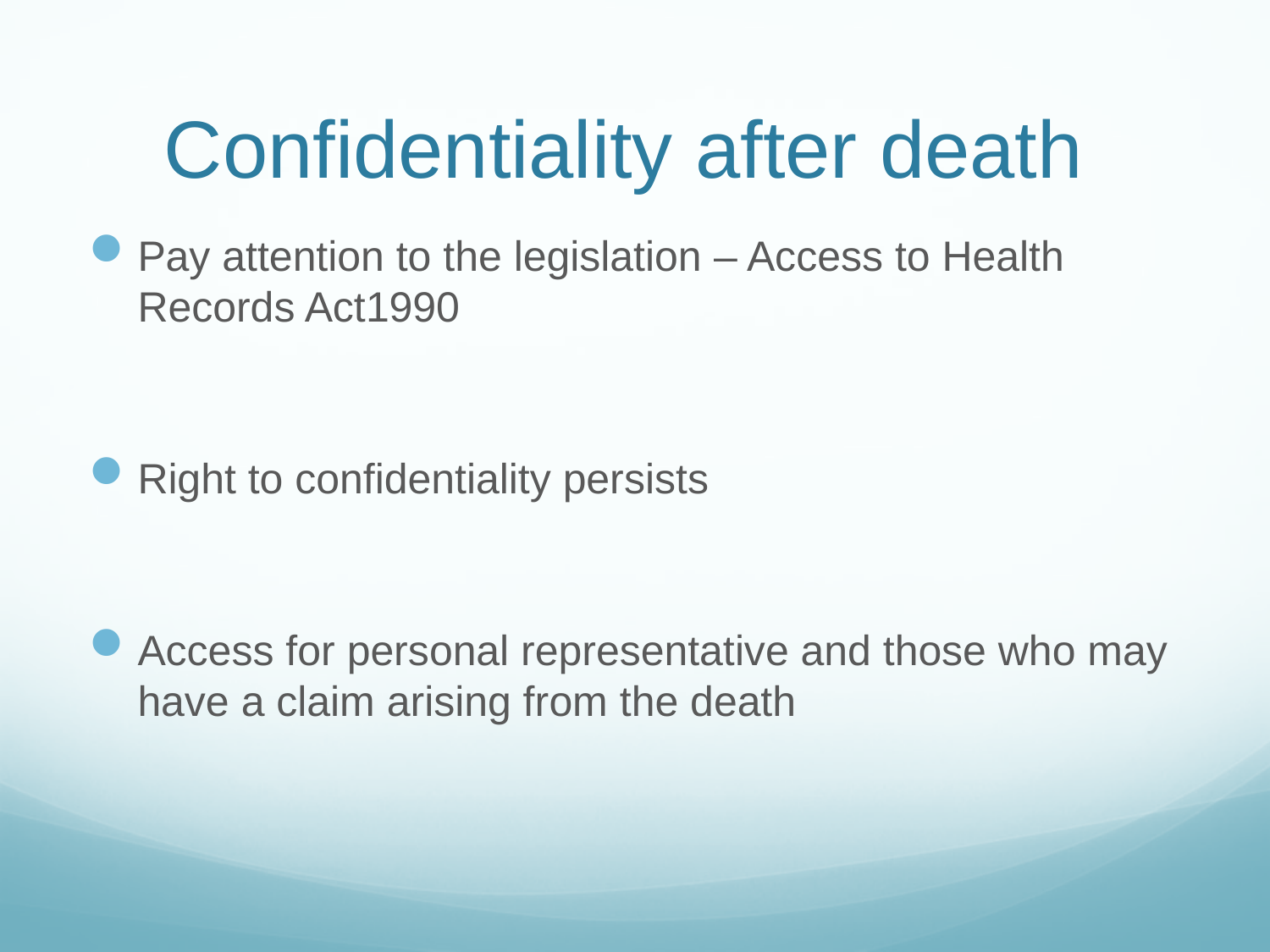

# Confidentiality after death
Pay attention to the legislation – Access to Health Records Act1990

Right to confidentiality persists

Access for personal representative and those who may have a claim arising from the death